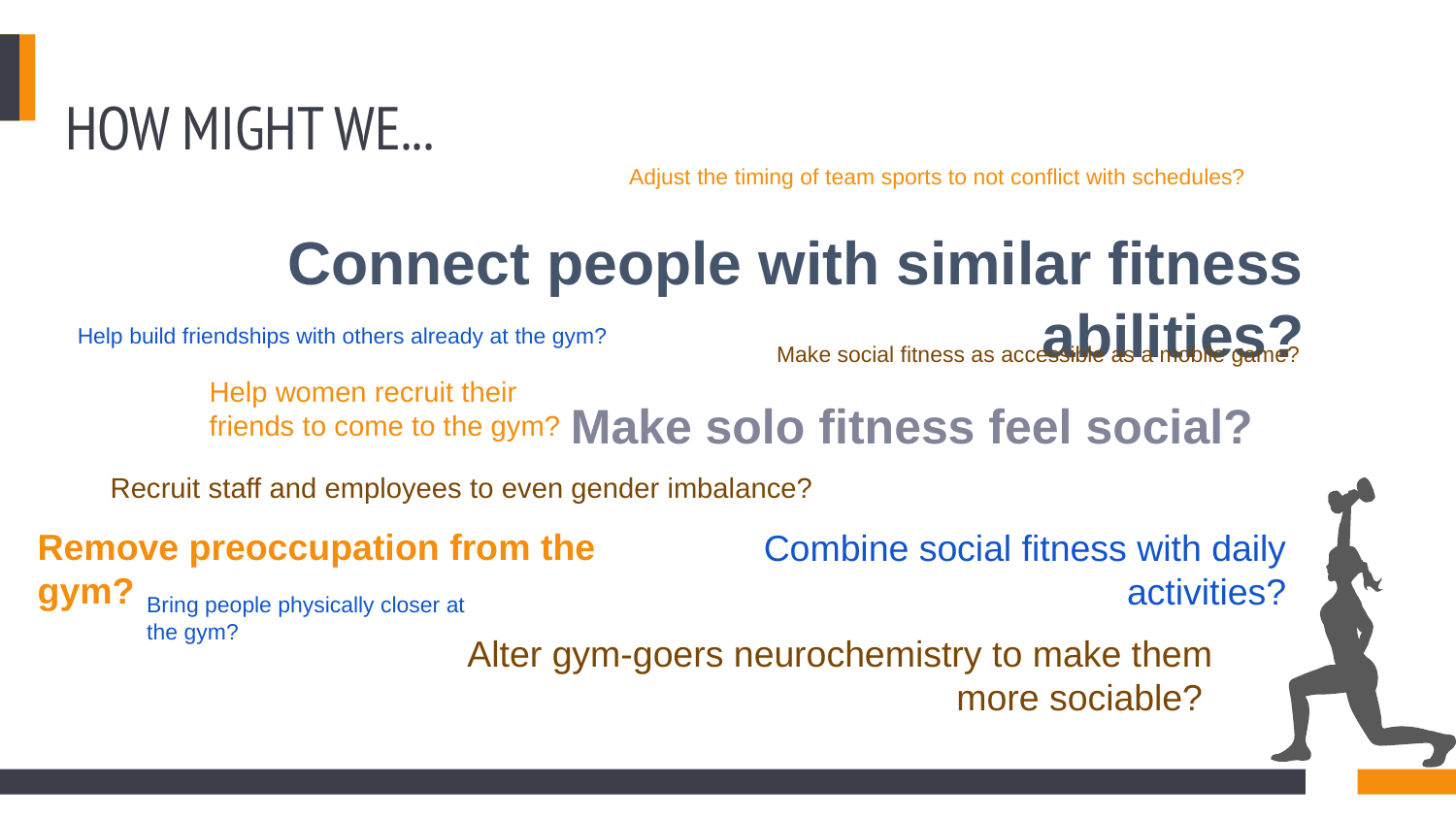

HOW MIGHT WE...
Adjust the timing of team sports to not conflict with schedules?
Connect people with similar fitness abilities?
Help build friendships with others already at the gym?
Make social fitness as accessible as a mobile game?
Help women recruit their friends to come to the gym?
Make solo fitness feel social?
Insert your subtitle here
Recruit staff and employees to even gender imbalance?

Remove preoccupation from the gym?
Combine social fitness with daily activities?
Bring people physically closer at the gym?
Alter gym-goers neurochemistry to make them more sociable?